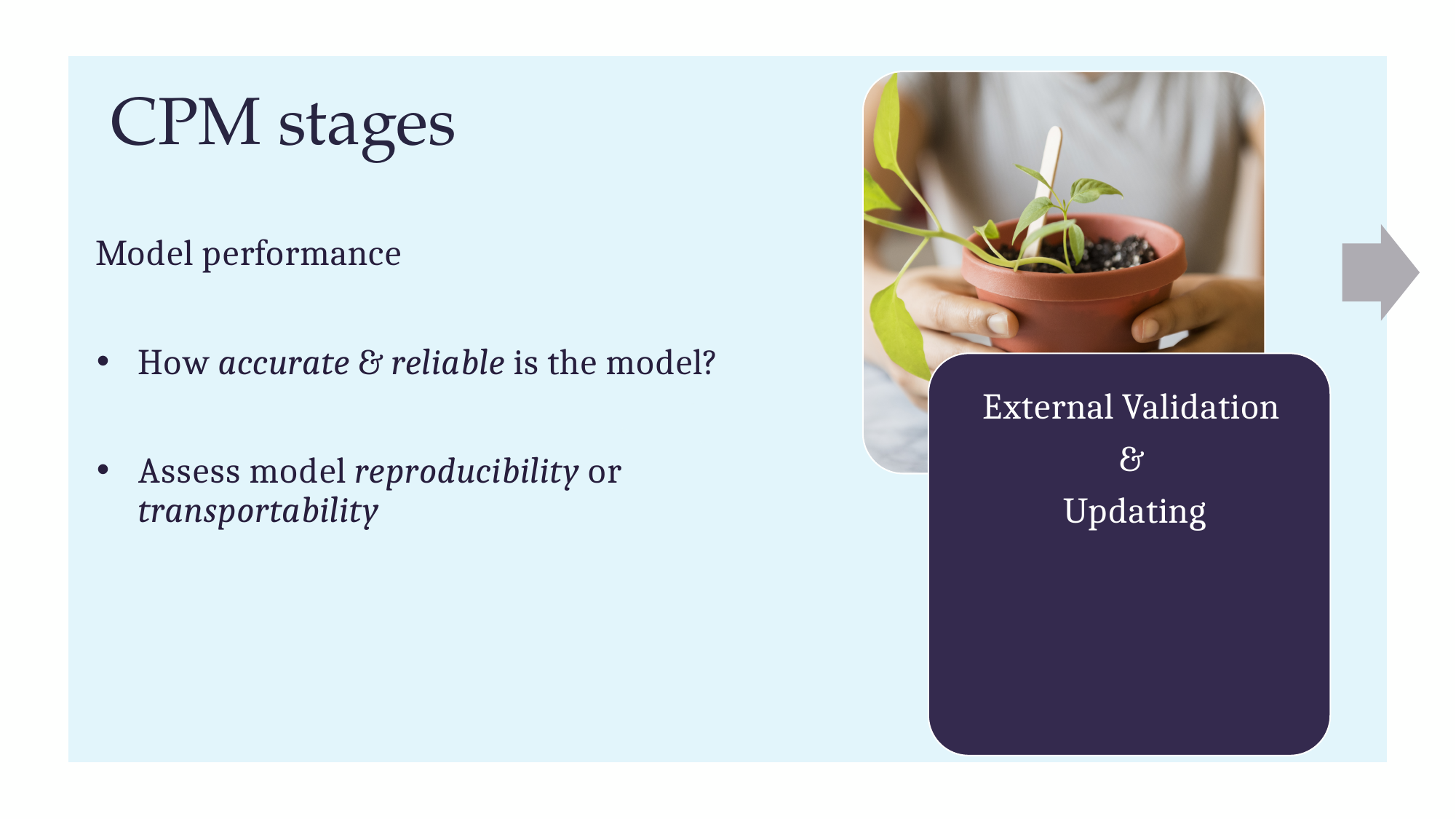

External Validation
&
Updating

Development
&
Internal Validation

Implementation
&
Impact

# CPM stages
Model performance

How accurate & reliable is the model?

Assess model reproducibility or transportability